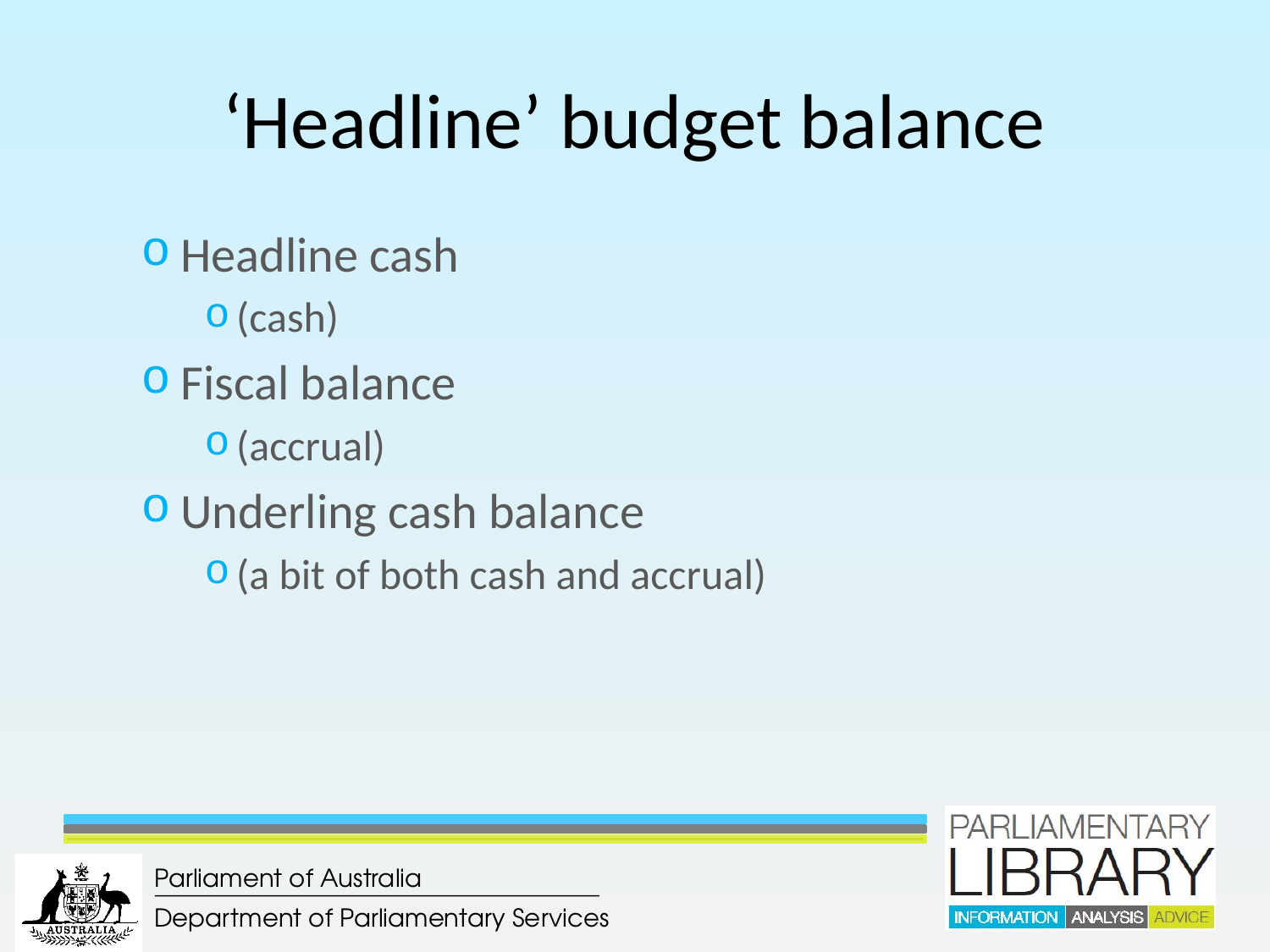

# ‘Headline’ budget balance
Headline cash
(cash)
Fiscal balance
(accrual)
Underling cash balance
(a bit of both cash and accrual)